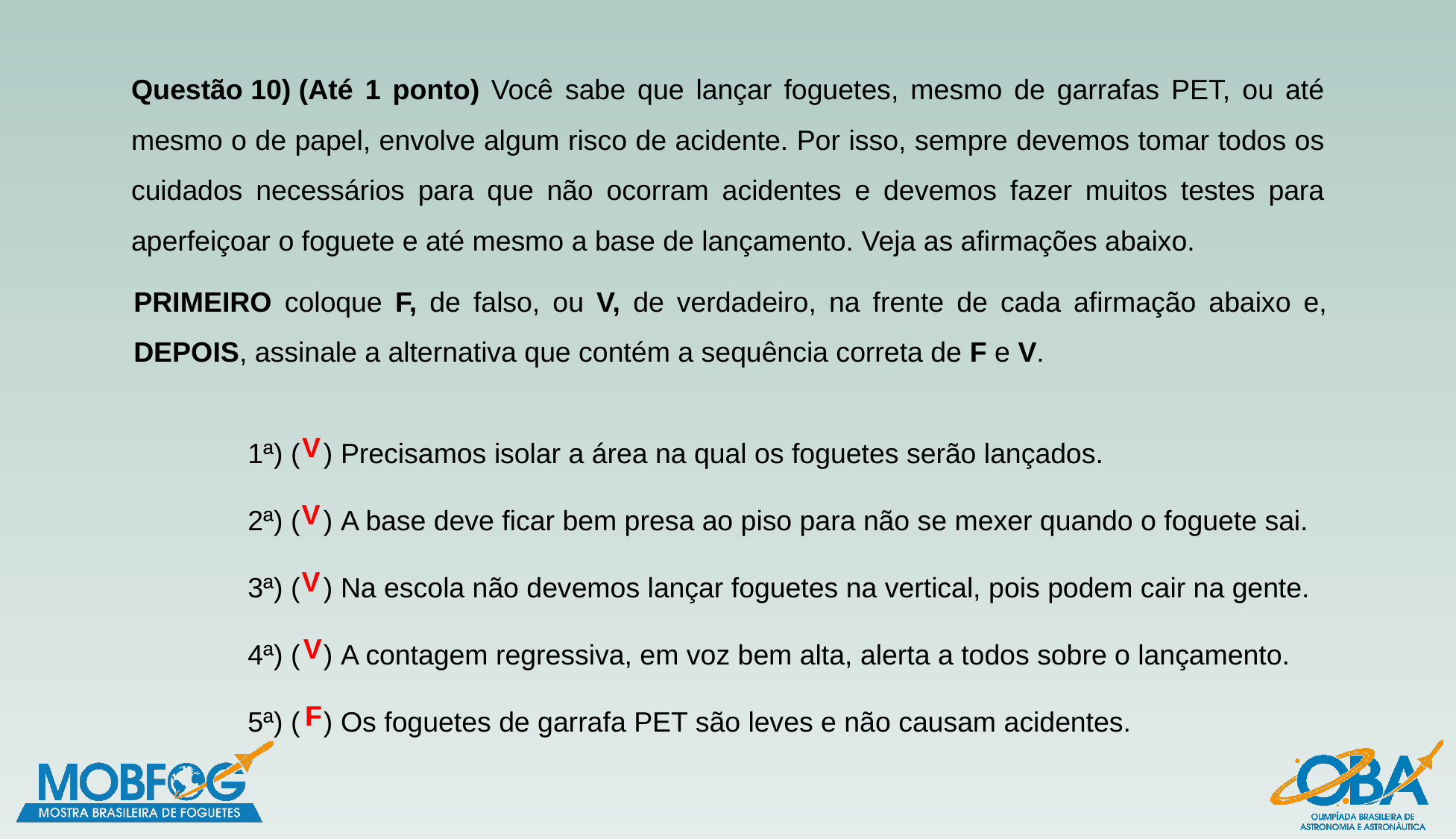

Questão 10) (Até 1 ponto) Você sabe que lançar foguetes, mesmo de garrafas PET, ou até mesmo o de papel, envolve algum risco de acidente. Por isso, sempre devemos tomar todos os cuidados necessários para que não ocorram acidentes e devemos fazer muitos testes para aperfeiçoar o foguete e até mesmo a base de lançamento. Veja as afirmações abaixo.
PRIMEIRO coloque F, de falso, ou V, de verdadeiro, na frente de cada afirmação abaixo e, DEPOIS, assinale a alternativa que contém a sequência correta de F e V.
1ª) (   ) Precisamos isolar a área na qual os foguetes serão lançados.
2ª) (   ) A base deve ficar bem presa ao piso para não se mexer quando o foguete sai.
3ª) (   ) Na escola não devemos lançar foguetes na vertical, pois podem cair na gente.
4ª) (   ) A contagem regressiva, em voz bem alta, alerta a todos sobre o lançamento.
5ª) (   ) Os foguetes de garrafa PET são leves e não causam acidentes.
V
V
V
V
F